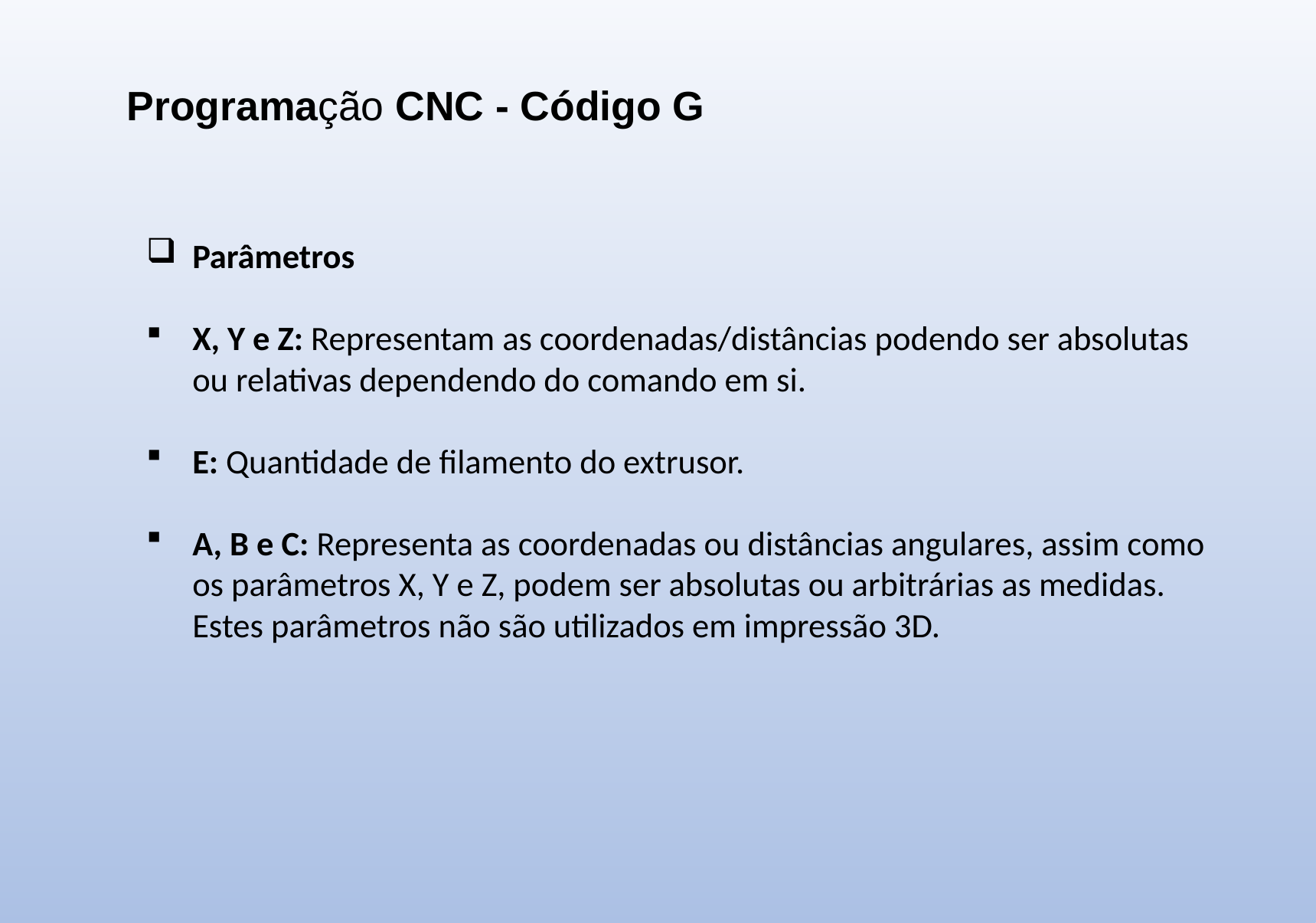

Programação CNC - Código G
Parâmetros

X, Y e Z: Representam as coordenadas/distâncias podendo ser absolutas ou relativas dependendo do comando em si.

E: Quantidade de filamento do extrusor.

A, B e C: Representa as coordenadas ou distâncias angulares, assim como os parâmetros X, Y e Z, podem ser absolutas ou arbitrárias as medidas. Estes parâmetros não são utilizados em impressão 3D.